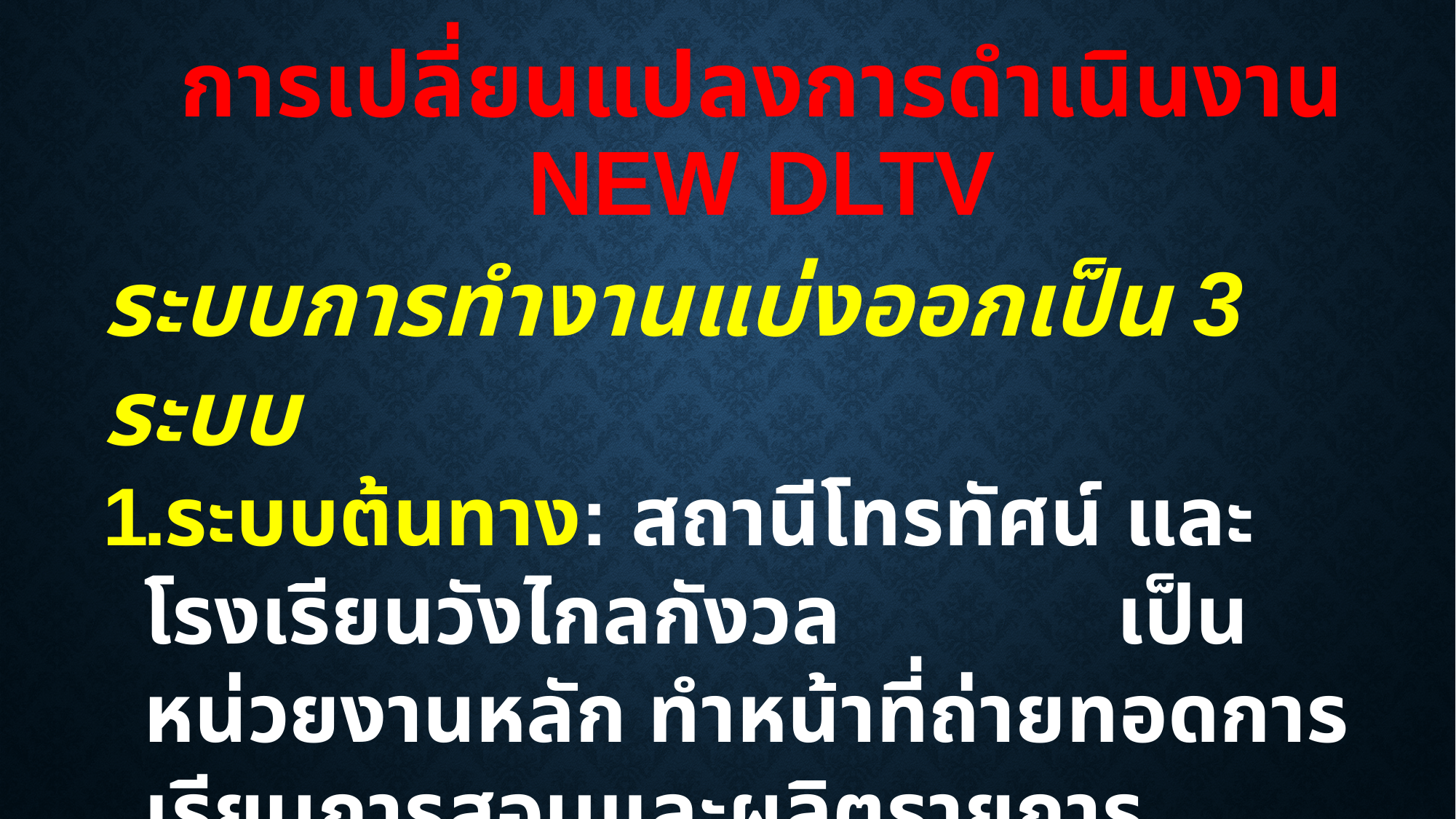

# การเปลี่ยนแปลงการดำเนินงาน NEW DLTV
ระบบการทำงานแบ่งออกเป็น 3 ระบบ
ระบบต้นทาง: สถานีโทรทัศน์ และโรงเรียนวังไกลกังวล             เป็นหน่วยงานหลัก ทำหน้าที่ถ่ายทอดการเรียนการสอนและผลิตรายการ